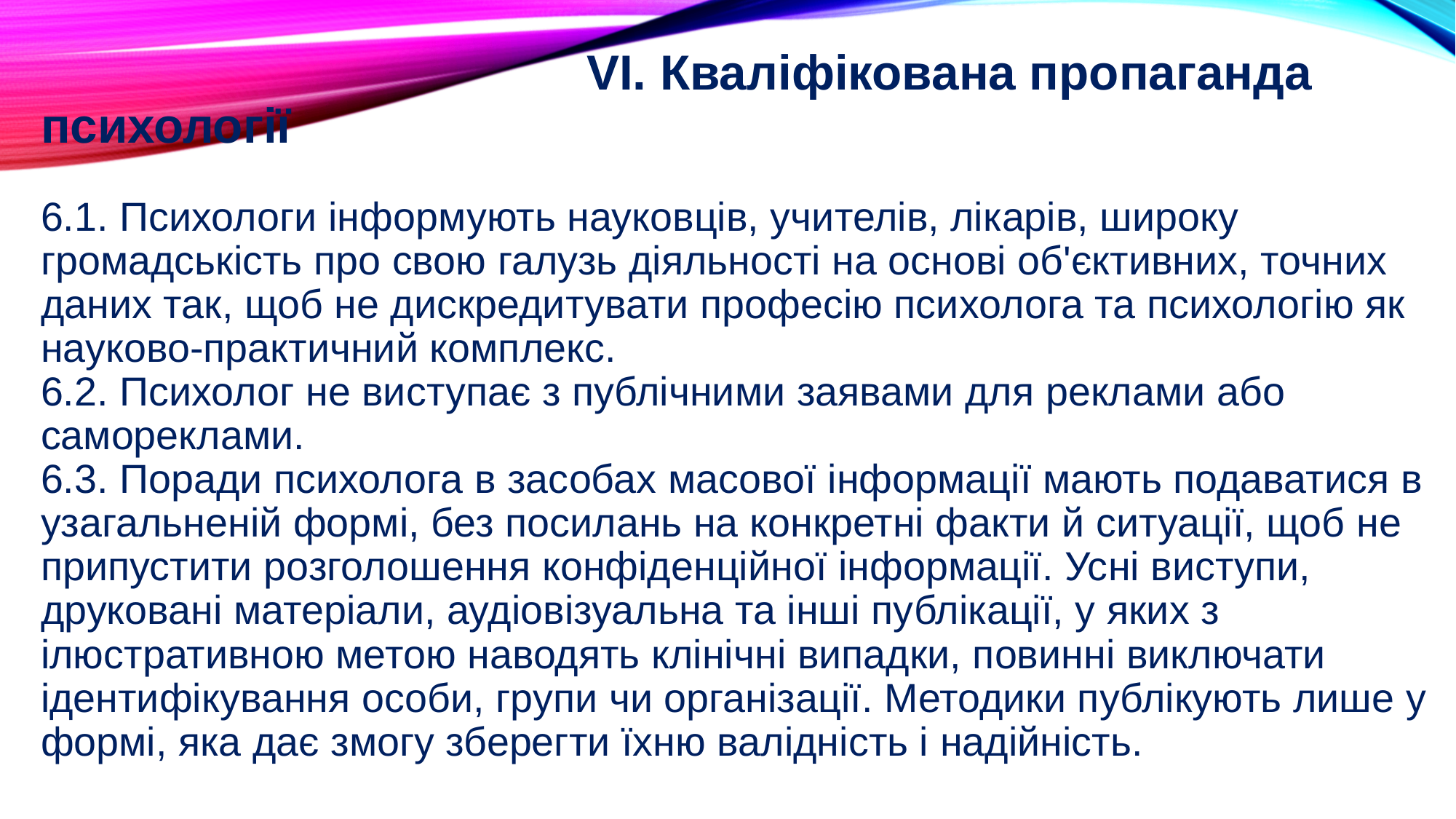

# VІ. Кваліфікована пропаганда психології 6.1. Психологи інформують науковців, учителів, лікарів, широку громадськість про свою галузь діяльності на основі об'єктивних, точних даних так, щоб не дискредитувати професію психолога та психологію як науково-практичний комплекс. 6.2. Психолог не виступає з публічними заявами для реклами або самореклами. 6.3. Поради психолога в засобах масової інформації мають подаватися в узагальненій формі, без посилань на конкретні факти й ситуації, щоб не припустити розголошення конфіденційної інформації. Усні виступи, друковані матеріали, аудіовізуальна та інші публікації, у яких з ілюстративною метою наводять клінічні випадки, повинні виключати ідентифікування особи, групи чи організації. Методики публікують лише у формі, яка дає змогу зберегти їхню валідність і надійність.